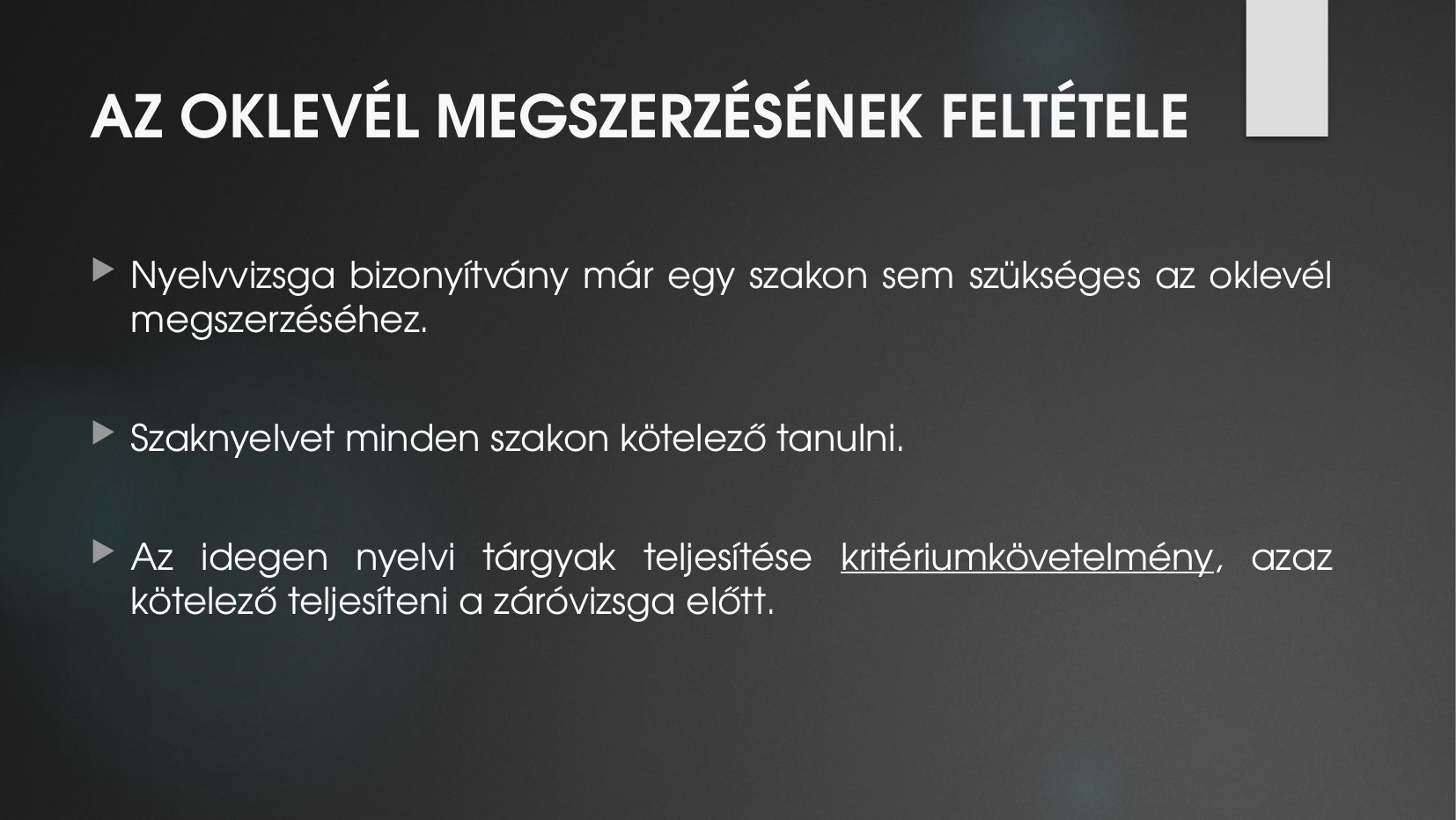

# AZ OKLEVÉL MEGSZERZÉSÉNEK FELTÉTELE
Nyelvvizsga bizonyítvány már egy szakon sem szükséges az oklevél megszerzéséhez.

Szaknyelvet minden szakon kötelező tanulni.

Az idegen nyelvi tárgyak teljesítése kritériumkövetelmény, azaz kötelező teljesíteni a záróvizsga előtt.